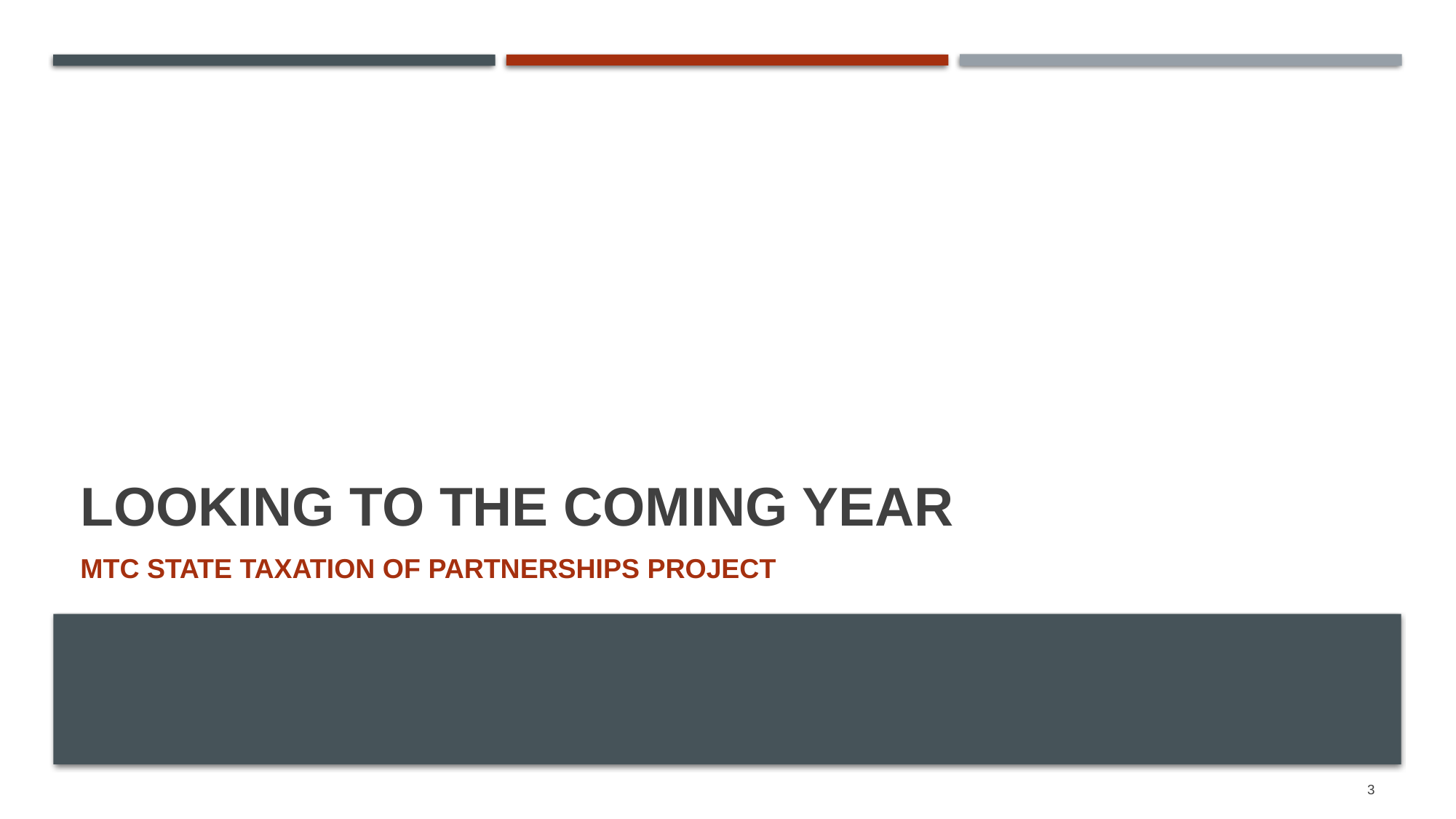

# Looking to the Coming Year
MTC State Taxation of Partnerships Project
3